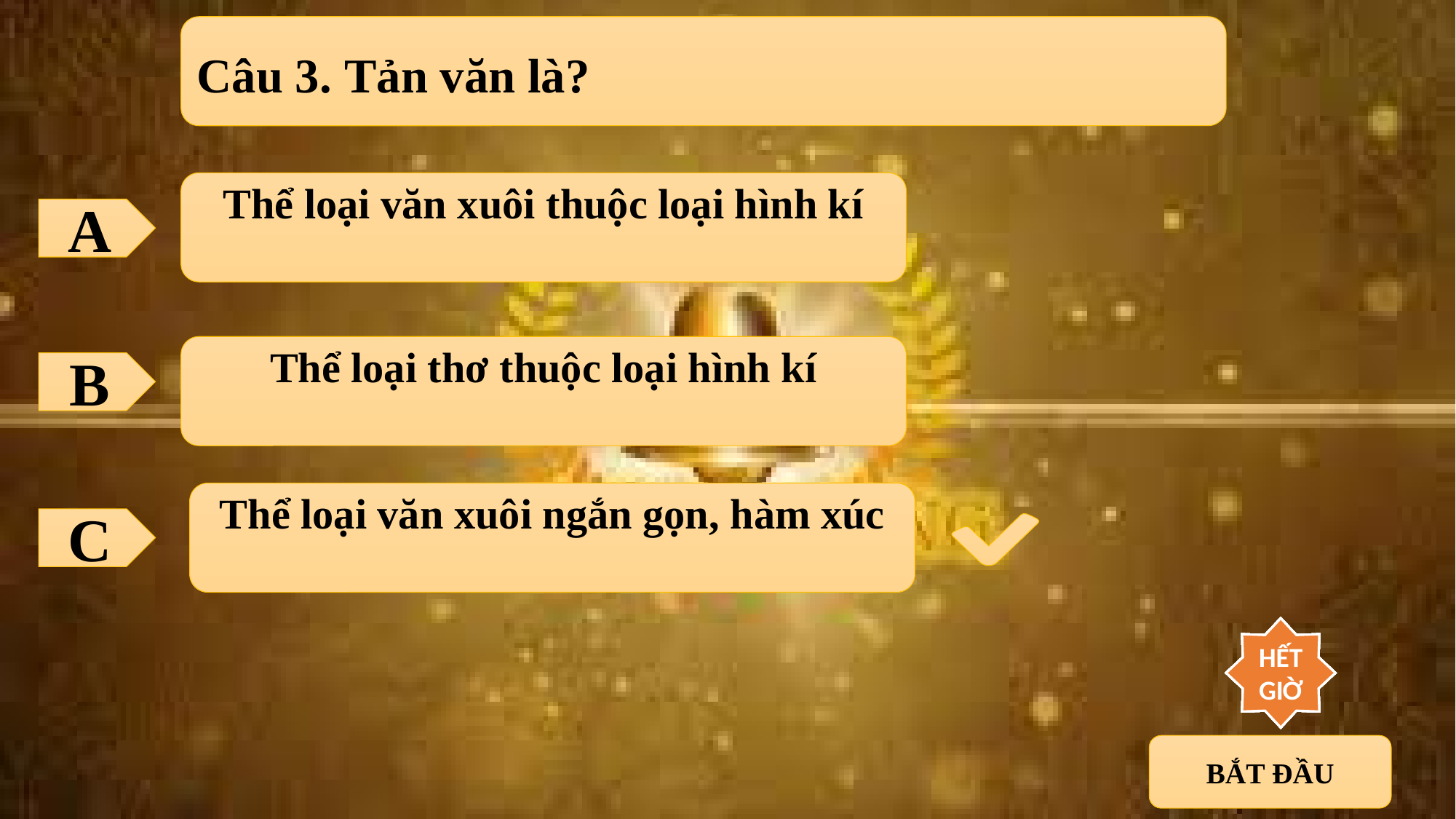

Câu 3. Tản văn là?
Thể loại văn xuôi thuộc loại hình kí

A
Thể loại thơ thuộc loại hình kí

B

Thể loại văn xuôi ngắn gọn, hàm xúc

C

10
9
8
7
6
5
4
3
2
1
HẾT GIỜ
BẮT ĐẦU